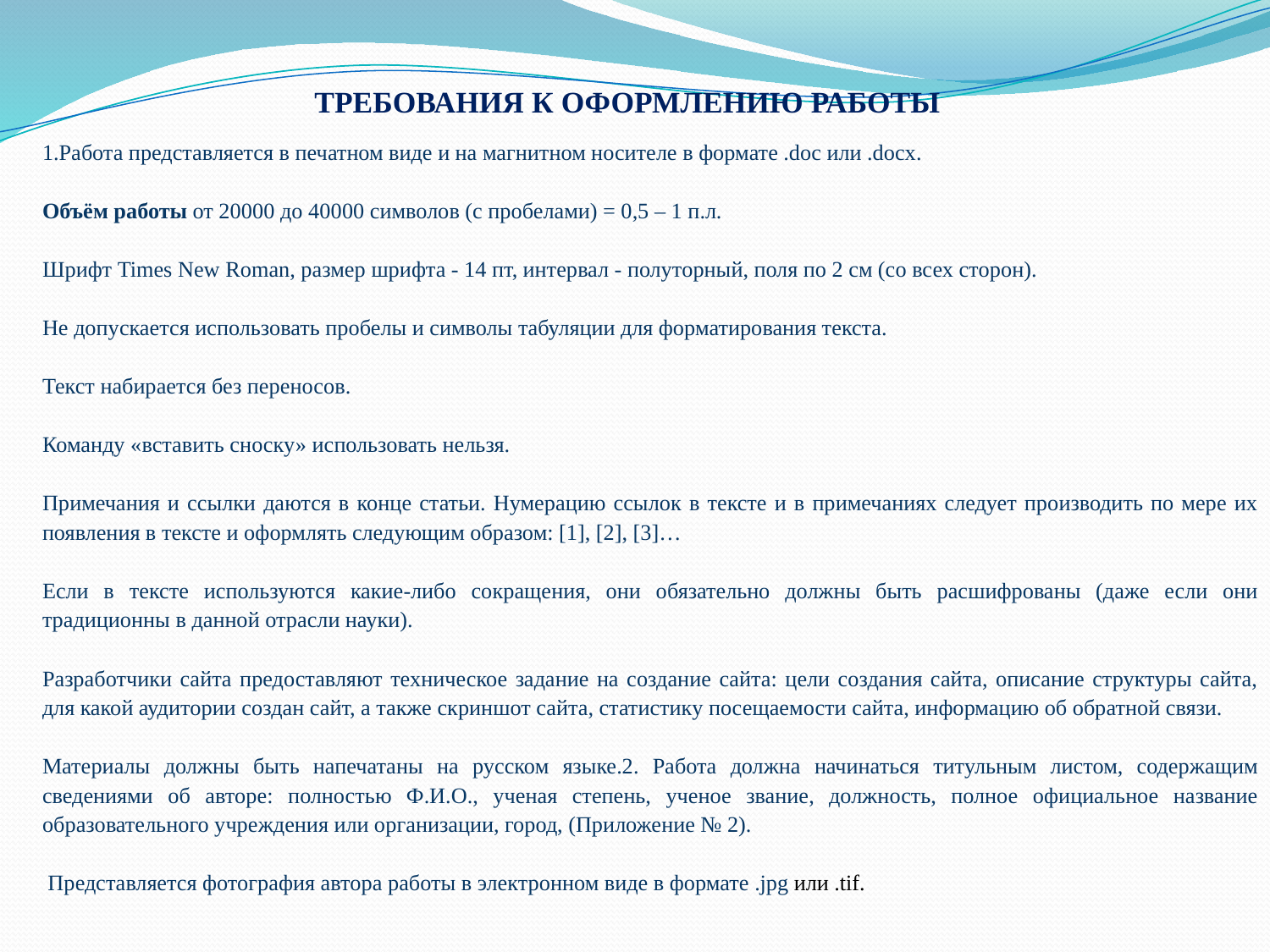

# ТРЕБОВАНИЯ К ОФОРМЛЕНИЮ РАБОТЫ
1.Работа представляется в печатном виде и на магнитном носителе в формате .doc или .docx.

Объём работы от 20000 до 40000 символов (с пробелами) = 0,5 – 1 п.л.

Шрифт Times New Roman, размер шрифта - 14 пт, интервал - полуторный, поля по 2 см (со всех сторон).

Не допускается использовать пробелы и символы табуляции для форматирования текста.

Текст набирается без переносов.

Команду «вставить сноску» использовать нельзя.

Примечания и ссылки даются в конце статьи. Нумерацию ссылок в тексте и в примечаниях следует производить по мере их появления в тексте и оформлять следующим образом: [1], [2], [3]…

Если в тексте используются какие-либо сокращения, они обязательно должны быть расшифрованы (даже если они традиционны в данной отрасли науки).

Разработчики сайта предоставляют техническое задание на создание сайта: цели создания сайта, описание структуры сайта, для какой аудитории создан сайт, а также скриншот сайта, статистику посещаемости сайта, информацию об обратной связи.

Материалы должны быть напечатаны на русском языке.2. Работа должна начинаться титульным листом, содержащим сведениями об авторе: полностью Ф.И.О., ученая степень, ученое звание, должность, полное официальное название образовательного учреждения или организации, город, (Приложение № 2).

 Представляется фотография автора работы в электронном виде в формате .jpg или .tif.